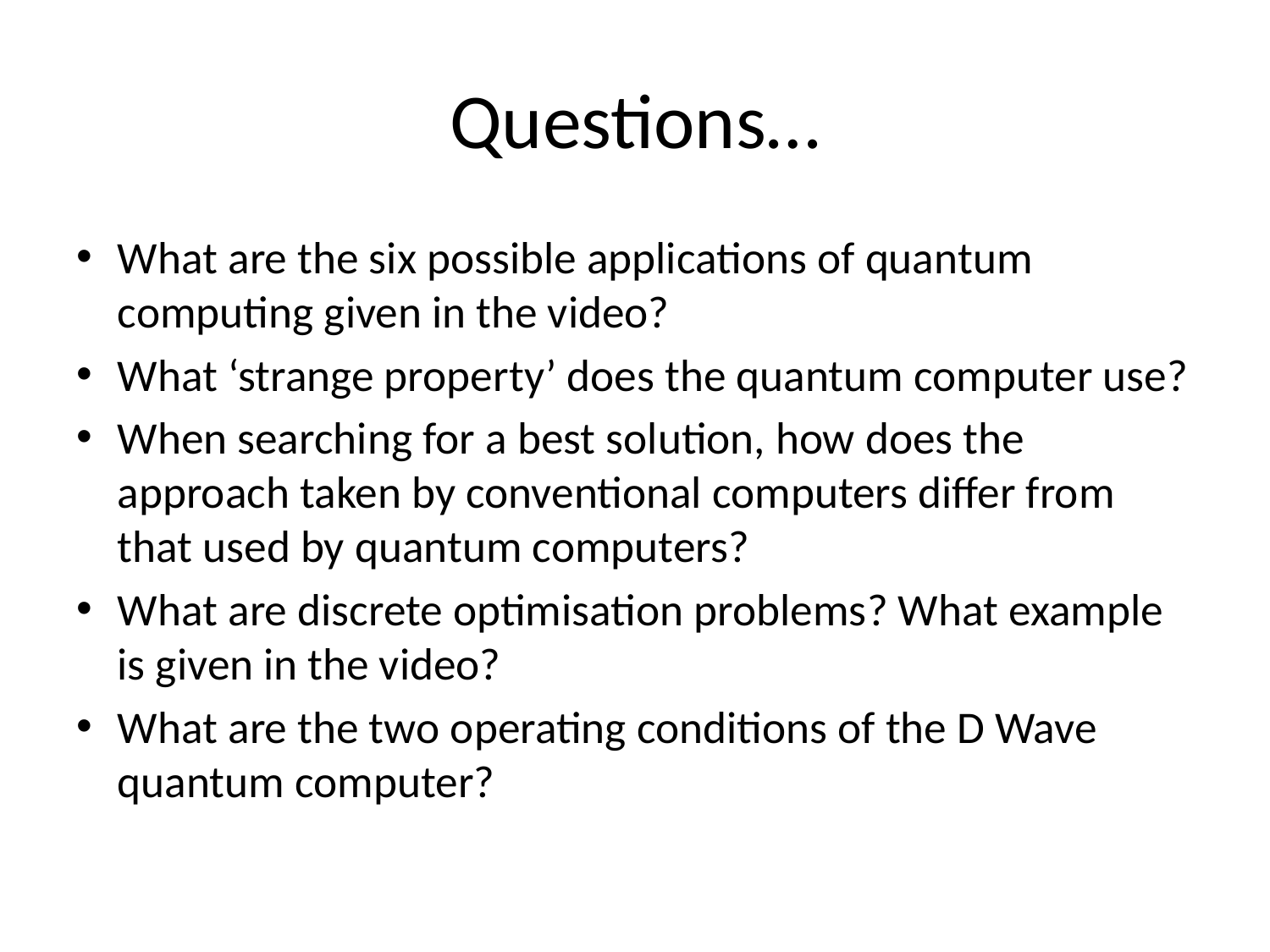

# Questions…
What are the six possible applications of quantum computing given in the video?
What ‘strange property’ does the quantum computer use?
When searching for a best solution, how does the approach taken by conventional computers differ from that used by quantum computers?
What are discrete optimisation problems? What example is given in the video?
What are the two operating conditions of the D Wave quantum computer?